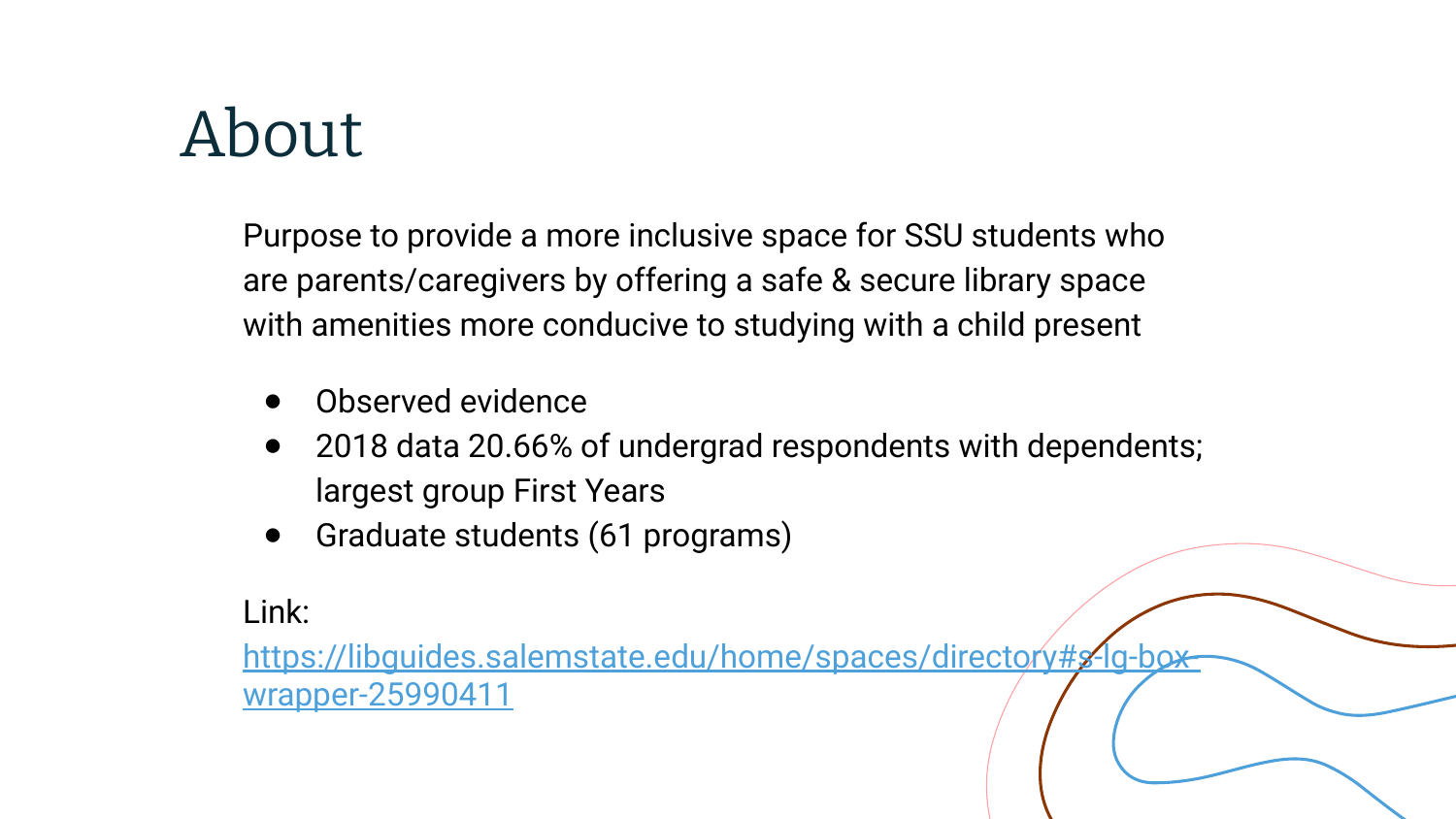

# About
Purpose to provide a more inclusive space for SSU students who are parents/caregivers by offering a safe & secure library space with amenities more conducive to studying with a child present
Observed evidence
2018 data 20.66% of undergrad respondents with dependents; largest group First Years
Graduate students (61 programs)
Link: https://libguides.salemstate.edu/home/spaces/directory#s-lg-box-wrapper-25990411